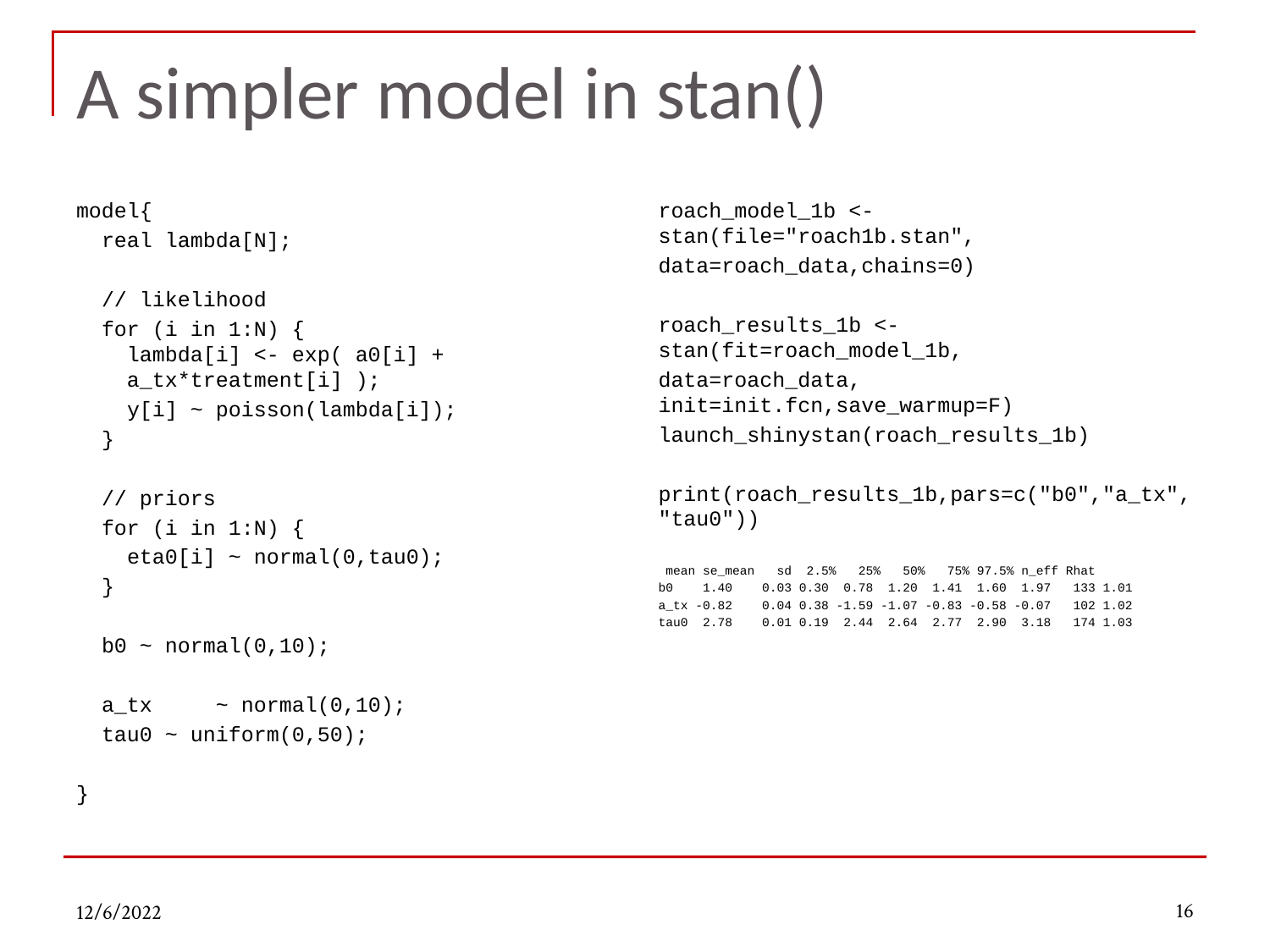

# A simpler model in stan()
model{
  real lambda[N];

  // likelihood
  for (i in 1:N) {
    lambda[i] <- exp( a0[i] +
    a_tx*treatment[i] );
    y[i] ~ poisson(lambda[i]);
  }

  // priors
  for (i in 1:N) {
    eta0[i] ~ normal(0,tau0);
  }

  b0 ~ normal(0,10);

  a_tx     ~ normal(0,10);
  tau0 ~ uniform(0,50);

}

roach_model_1b <-  stan(file="roach1b.stan",
data=roach_data,chains=0)

roach_results_1b <- stan(fit=roach_model_1b,
data=roach_data,                         init=init.fcn,save_warmup=F)
launch_shinystan(roach_results_1b)

print(roach_results_1b,pars=c("b0","a_tx","tau0"))

 mean se_mean   sd  2.5%   25%   50%   75% 97.5% n_eff Rhat
b0    1.40    0.03 0.30  0.78  1.20  1.41  1.60  1.97   133 1.01
a_tx -0.82    0.04 0.38 -1.59 -1.07 -0.83 -0.58 -0.07   102 1.02
tau0  2.78    0.01 0.19  2.44  2.64  2.77  2.90  3.18   174 1.03
12/6/2022
16